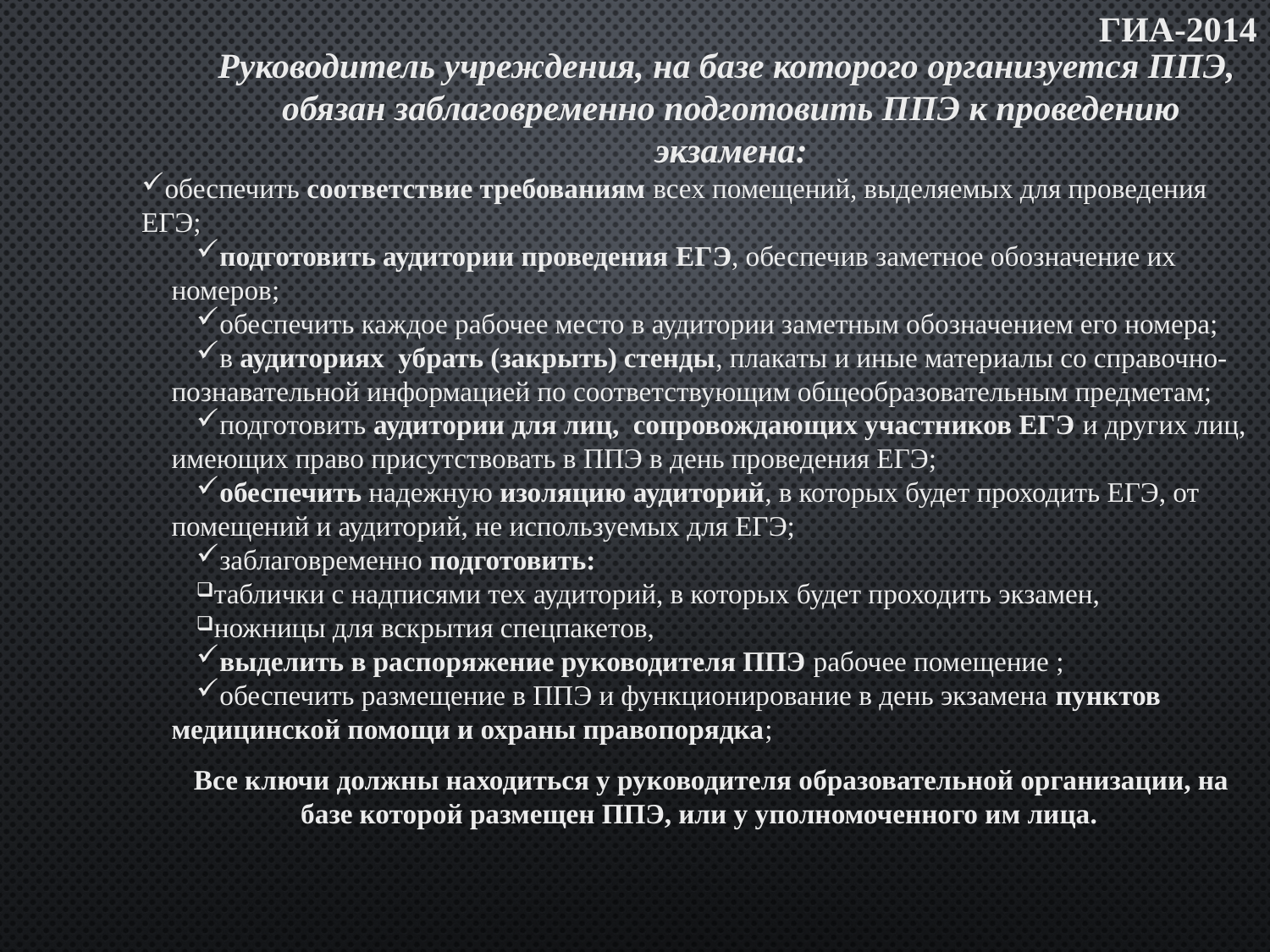

ГИА-2014
Руководитель учреждения, на базе которого организуется ППЭ,
обязан заблаговременно подготовить ППЭ к проведению экзамена:
обеспечить соответствие требованиям всех помещений, выделяемых для проведения ЕГЭ;
подготовить аудитории проведения ЕГЭ, обеспечив заметное обозначение их номеров;
обеспечить каждое рабочее место в аудитории заметным обозначением его номера;
в аудиториях  убрать (закрыть) стенды, плакаты и иные материалы со справочно-познавательной информацией по соответствующим общеобразовательным предметам;
подготовить аудитории для лиц,  сопровождающих участников ЕГЭ и других лиц, имеющих право присутствовать в ППЭ в день проведения ЕГЭ;
обеспечить надежную изоляцию аудиторий, в которых будет проходить ЕГЭ, от помещений и аудиторий, не используемых для ЕГЭ;
заблаговременно подготовить:
таблички с надписями тех аудиторий, в которых будет проходить экзамен,
ножницы для вскрытия спецпакетов,
выделить в распоряжение руководителя ППЭ рабочее помещение ;
обеспечить размещение в ППЭ и функционирование в день экзамена пунктов медицинской помощи и охраны правопорядка;

Все ключи должны находиться у руководителя образовательной организации, на базе которой размещен ППЭ, или у уполномоченного им лица.